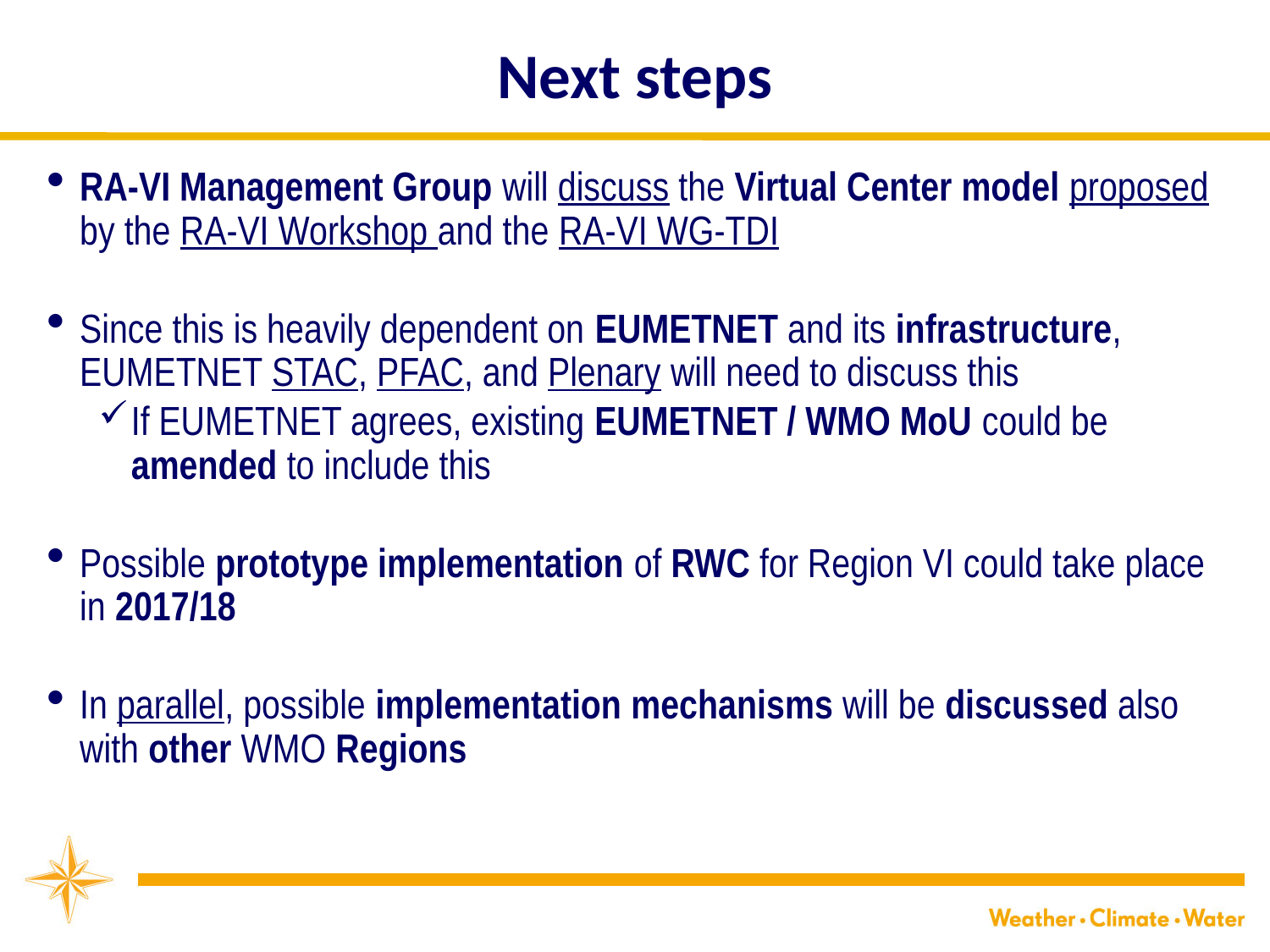

Next steps
RA-VI Management Group will discuss the Virtual Center model proposed by the RA-VI Workshop and the RA-VI WG-TDI

Since this is heavily dependent on EUMETNET and its infrastructure, EUMETNET STAC, PFAC, and Plenary will need to discuss this
If EUMETNET agrees, existing EUMETNET / WMO MoU could be amended to include this

Possible prototype implementation of RWC for Region VI could take place in 2017/18

In parallel, possible implementation mechanisms will be discussed also with other WMO Regions
WMO